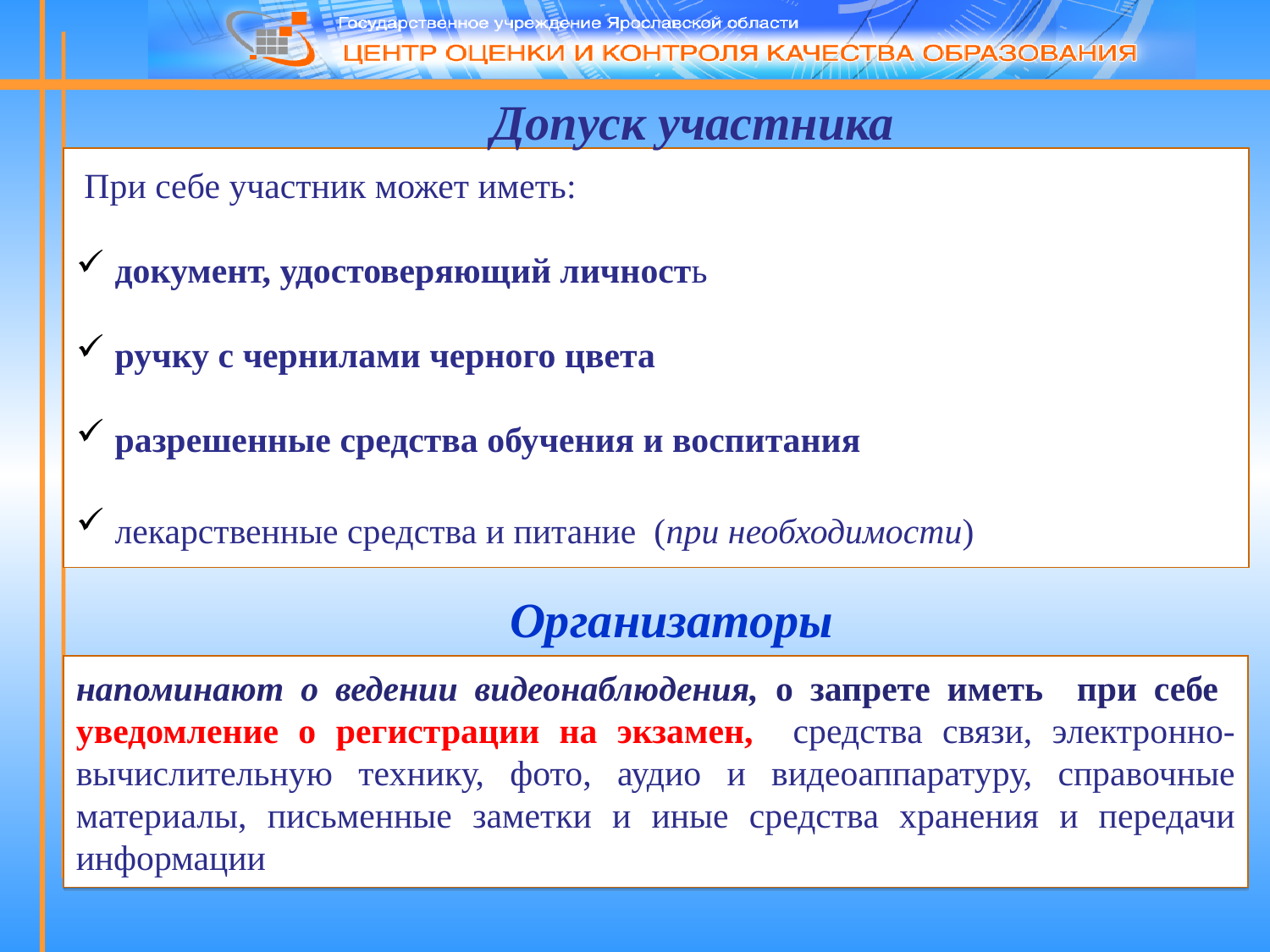

Допуск участника
 При себе участник может иметь:

 документ, удостоверяющий личность

 ручку с чернилами черного цвета

 разрешенные средства обучения и воспитания

 лекарственные средства и питание  (при необходимости)
Организаторы
напоминают о ведении видеонаблюдения, о запрете иметь  при себе  уведомление о регистрации на экзамен,  средства связи, электронно-вычислительную технику, фото, аудио и видеоаппаратуру, справочные материалы, письменные заметки и иные средства хранения и передачи информации